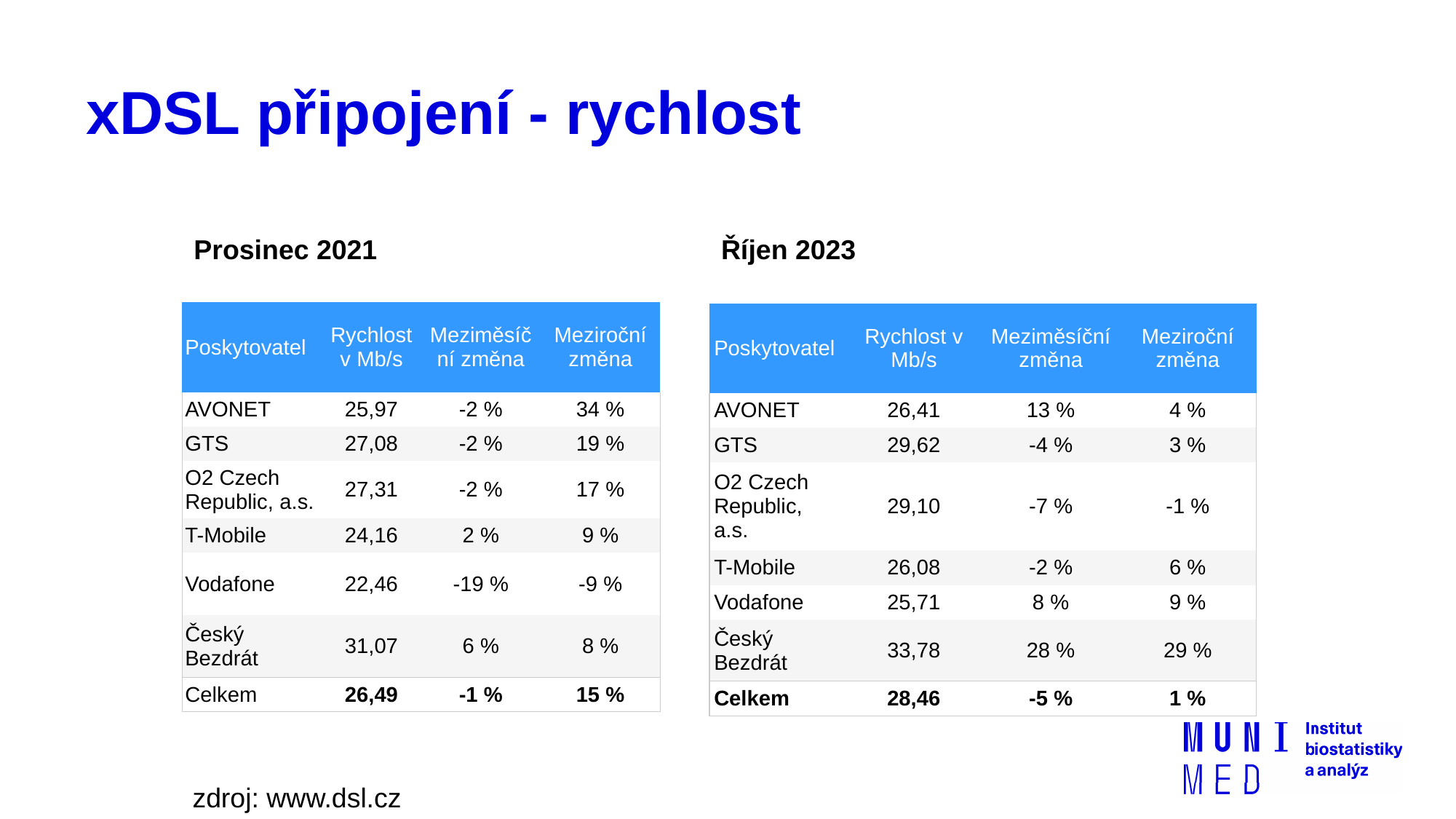

# xDSL připojení - rychlost
Prosinec 2021

Říjen 2023

| Poskytovatel | Rychlost v Mb/s | Meziměsíční změna | Meziroční změna |
| --- | --- | --- | --- |
| AVONET | 25,97 | -2 % | 34 % |
| GTS | 27,08 | -2 % | 19 % |
| O2 Czech Republic, a.s. | 27,31 | -2 % | 17 % |
| T-Mobile | 24,16 | 2 % | 9 % |
| Vodafone | 22,46 | -19 % | -9 % |
| Český Bezdrát | 31,07 | 6 % | 8 % |
| Celkem | 26,49 | -1 % | 15 % |
| Poskytovatel | Rychlost v Mb/s | Meziměsíční změna | Meziroční změna |
| --- | --- | --- | --- |
| AVONET | 26,41 | 13 % | 4 % |
| GTS | 29,62 | -4 % | 3 % |
| O2 Czech Republic, a.s. | 29,10 | -7 % | -1 % |
| T-Mobile | 26,08 | -2 % | 6 % |
| Vodafone | 25,71 | 8 % | 9 % |
| Český Bezdrát | 33,78 | 28 % | 29 % |
| Celkem | 28,46 | -5 % | 1 % |
zdroj: www.dsl.cz